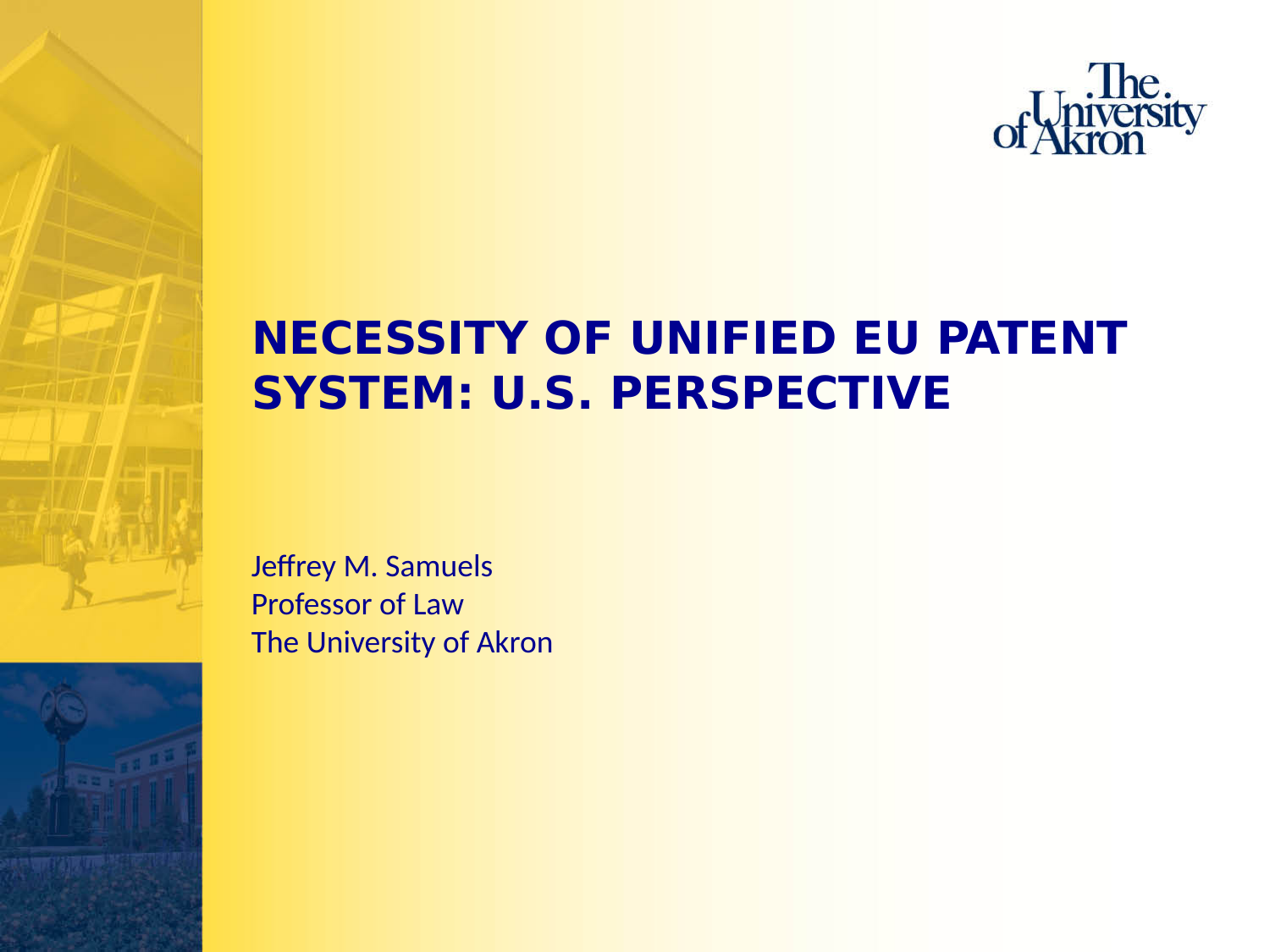

# NECESSITY OF UNIFIED EU PATENT SYSTEM: U.S. PERSPECTIVE
Jeffrey M. Samuels
Professor of Law
The University of Akron